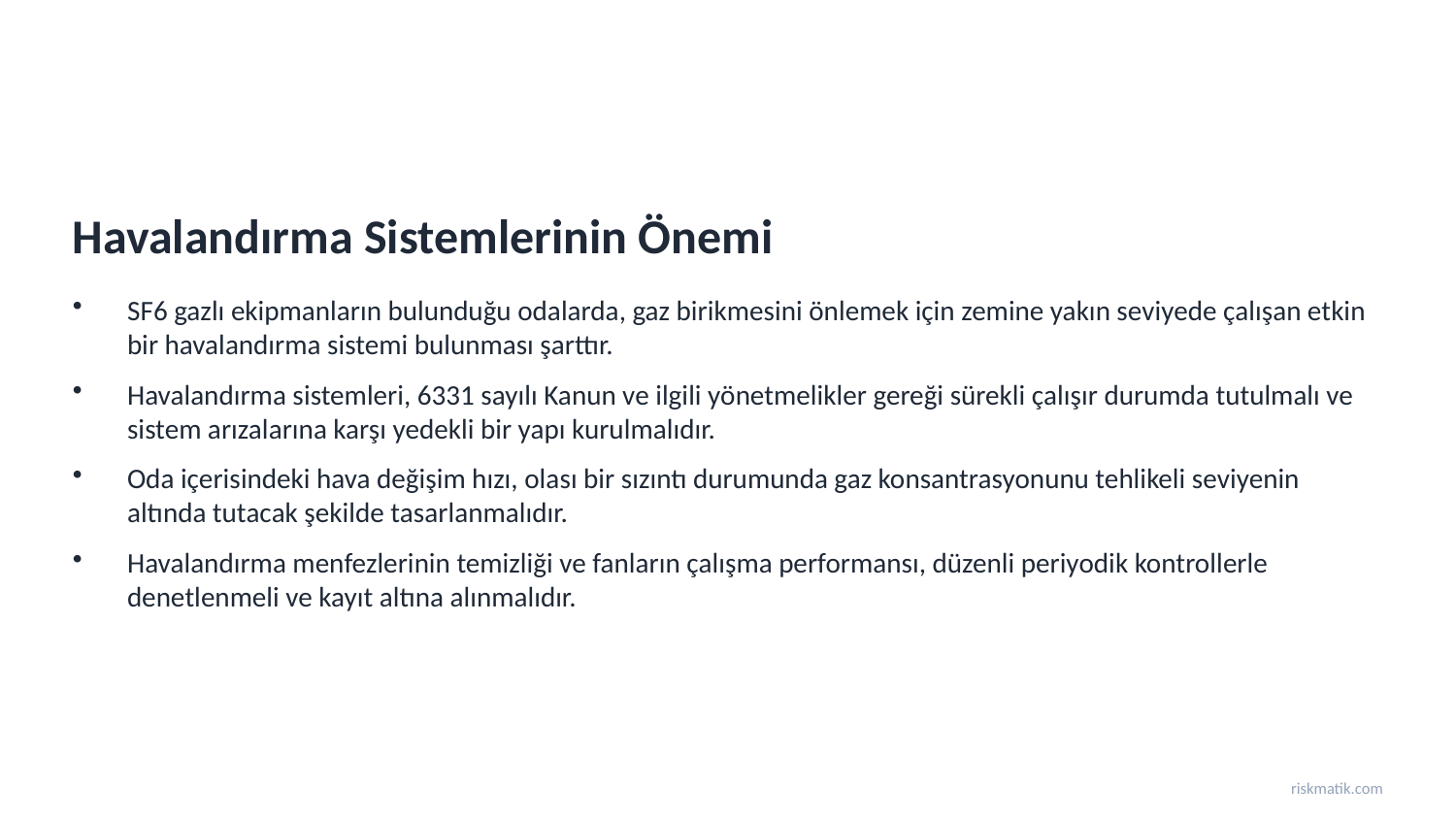

Havalandırma Sistemlerinin Önemi
SF6 gazlı ekipmanların bulunduğu odalarda, gaz birikmesini önlemek için zemine yakın seviyede çalışan etkin bir havalandırma sistemi bulunması şarttır.
Havalandırma sistemleri, 6331 sayılı Kanun ve ilgili yönetmelikler gereği sürekli çalışır durumda tutulmalı ve sistem arızalarına karşı yedekli bir yapı kurulmalıdır.
Oda içerisindeki hava değişim hızı, olası bir sızıntı durumunda gaz konsantrasyonunu tehlikeli seviyenin altında tutacak şekilde tasarlanmalıdır.
Havalandırma menfezlerinin temizliği ve fanların çalışma performansı, düzenli periyodik kontrollerle denetlenmeli ve kayıt altına alınmalıdır.
riskmatik.com